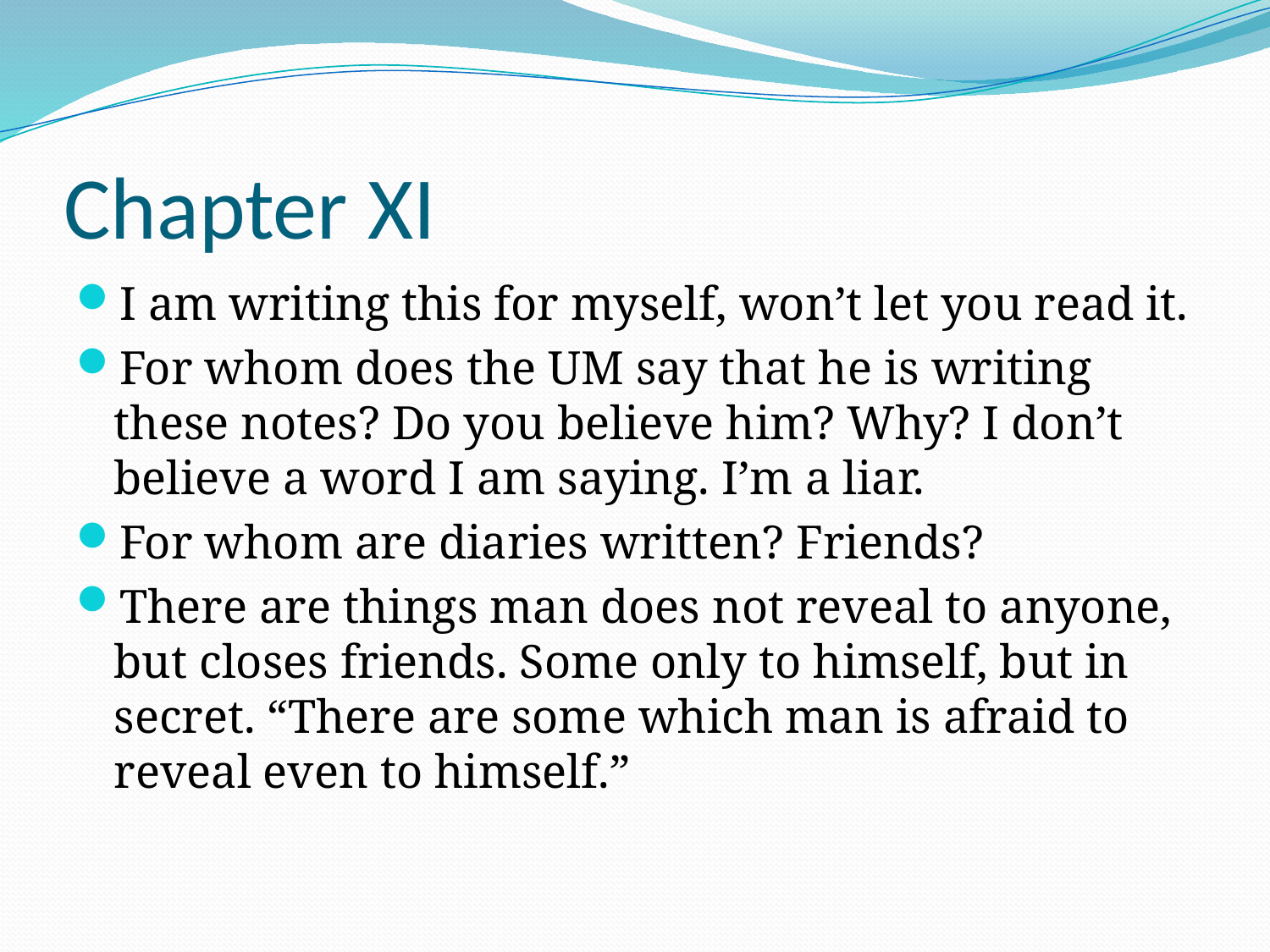

# Chapter XI
I am writing this for myself, won’t let you read it.
For whom does the UM say that he is writing these notes? Do you believe him? Why? I don’t believe a word I am saying. I’m a liar.
For whom are diaries written? Friends?
There are things man does not reveal to anyone, but closes friends. Some only to himself, but in secret. “There are some which man is afraid to reveal even to himself.”